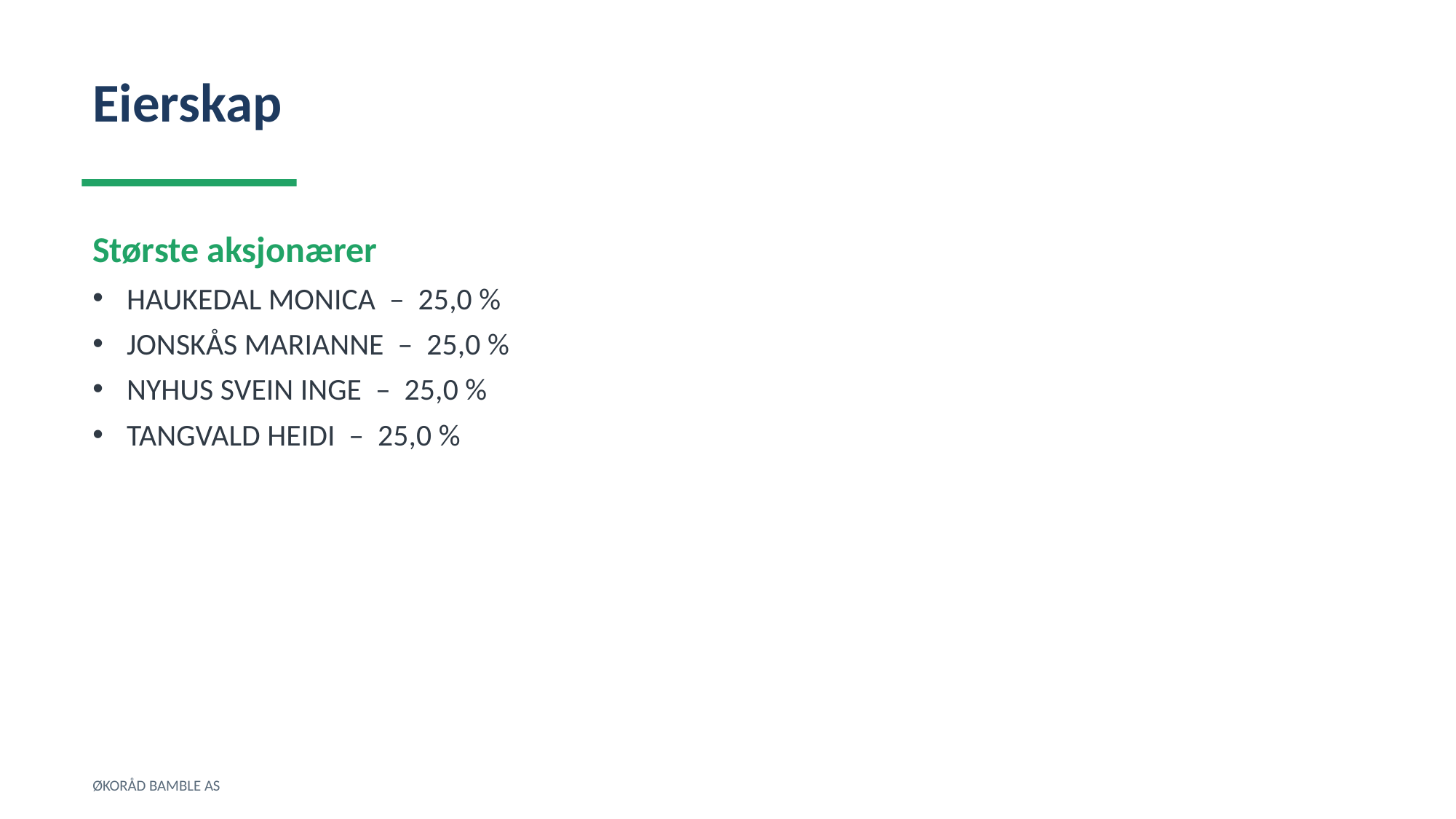

Eierskap

Største aksjonærer
HAUKEDAL MONICA  –  25,0 %
JONSKÅS MARIANNE  –  25,0 %
NYHUS SVEIN INGE  –  25,0 %
TANGVALD HEIDI  –  25,0 %
ØKORÅD BAMBLE AS